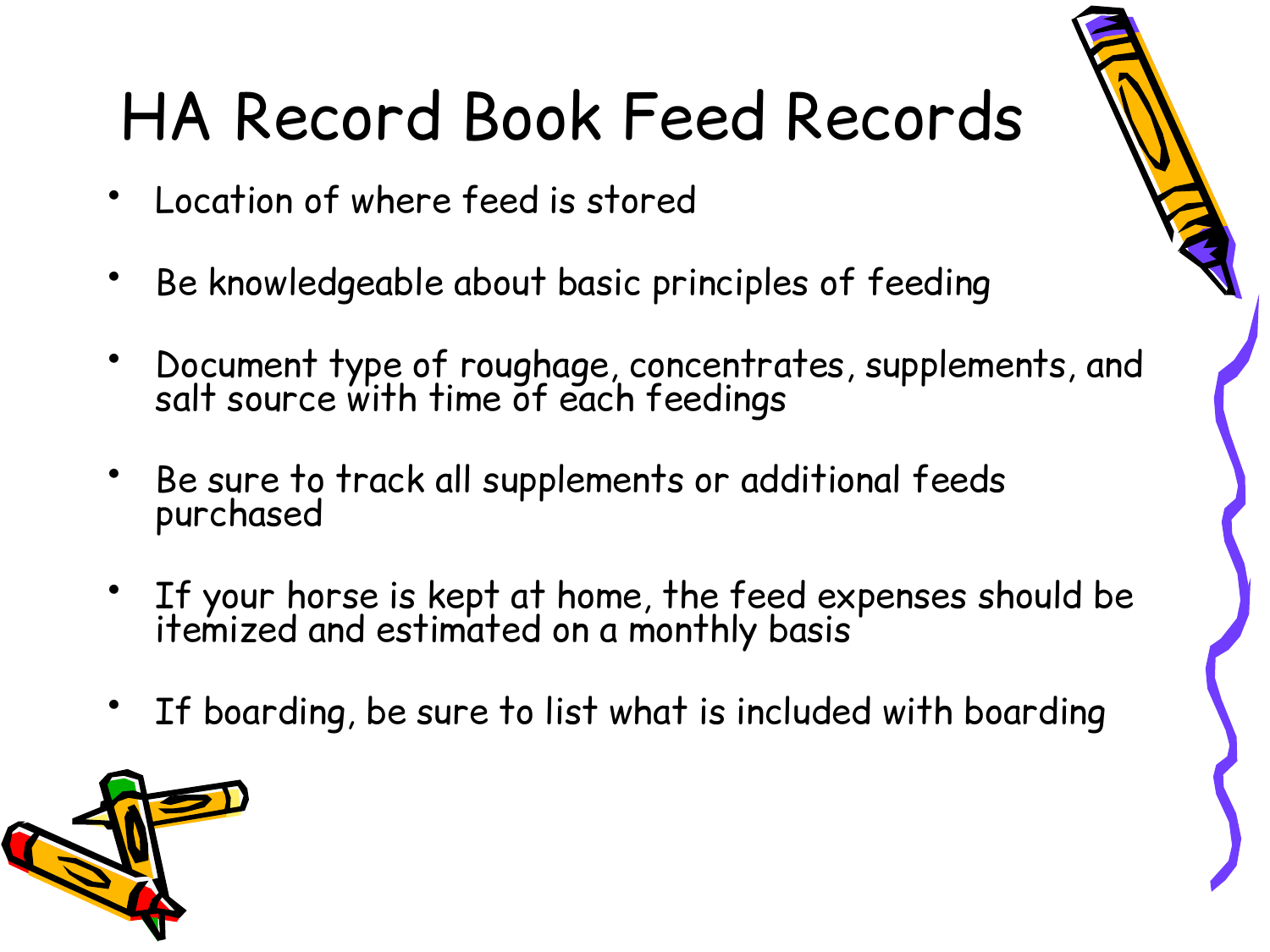

# HA Record Book Feed Records
Location of where feed is stored

Be knowledgeable about basic principles of feeding

Document type of roughage, concentrates, supplements, and salt source with time of each feedings

Be sure to track all supplements or additional feeds purchased

If your horse is kept at home, the feed expenses should be itemized and estimated on a monthly basis

If boarding, be sure to list what is included with boarding